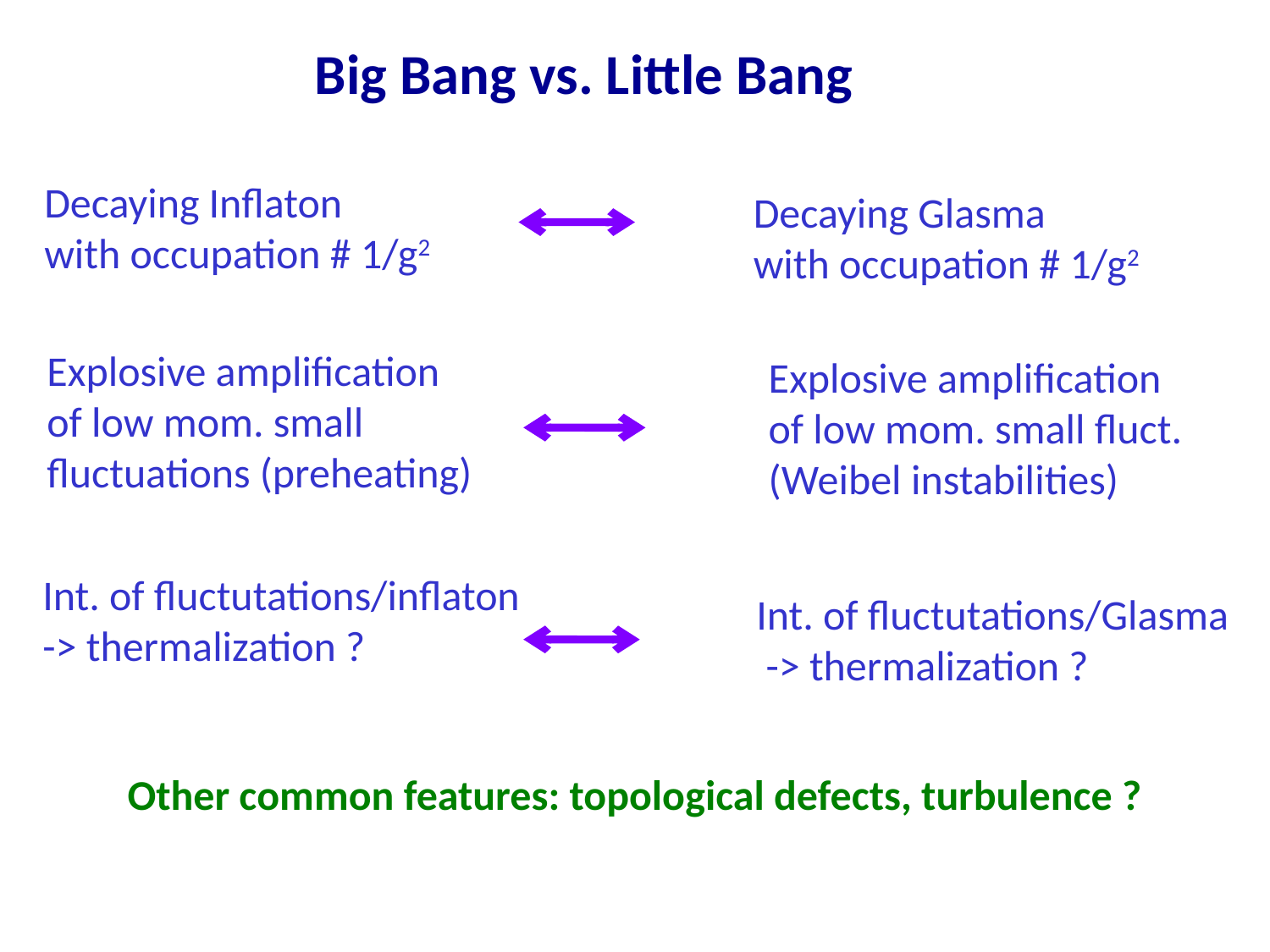

Big Bang vs. Little Bang
Decaying Inflaton
with occupation # 1/g2
Decaying Glasma
with occupation # 1/g2

Explosive amplification
of low mom. small
fluctuations (preheating)
Explosive amplification
of low mom. small fluct.
(Weibel instabilities)

Int. of fluctutations/inflaton
-> thermalization ?
Int. of fluctutations/Glasma
 -> thermalization ?

Other common features: topological defects, turbulence ?